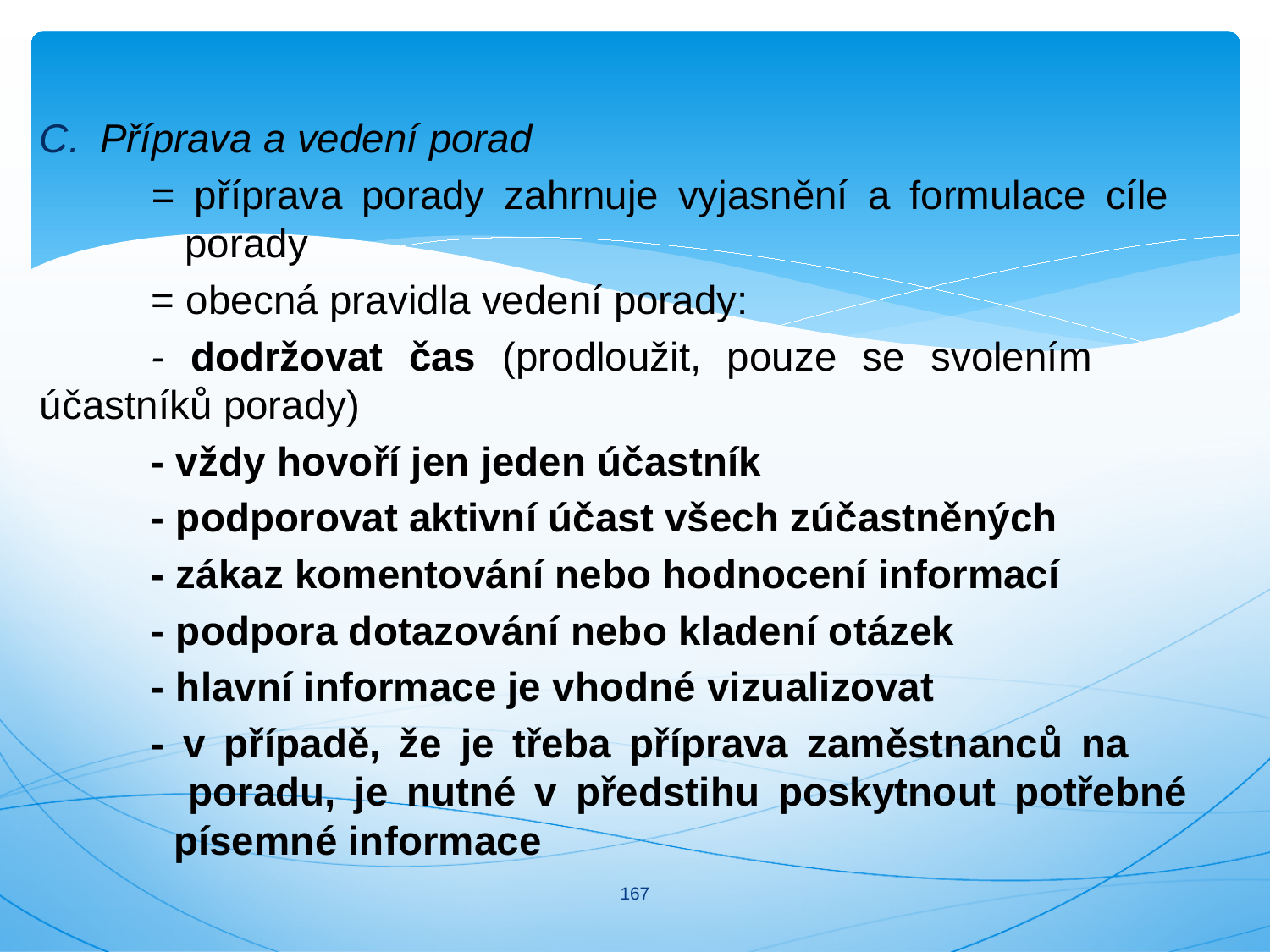

#
Příprava a vedení porad
	= příprava porady zahrnuje vyjasnění a formulace cíle 	 	   porady
	= obecná pravidla vedení porady:
		- dodržovat čas (prodloužit, pouze se svolením 					    účastníků porady)
		- vždy hovoří jen jeden účastník
		- podporovat aktivní účast všech zúčastněných
		- zákaz komentování nebo hodnocení informací
		- podpora dotazování nebo kladení otázek
		- hlavní informace je vhodné vizualizovat
		- v případě, že je třeba příprava zaměstnanců na 			  poradu, je nutné v předstihu poskytnout potřebné 		  písemné informace

167